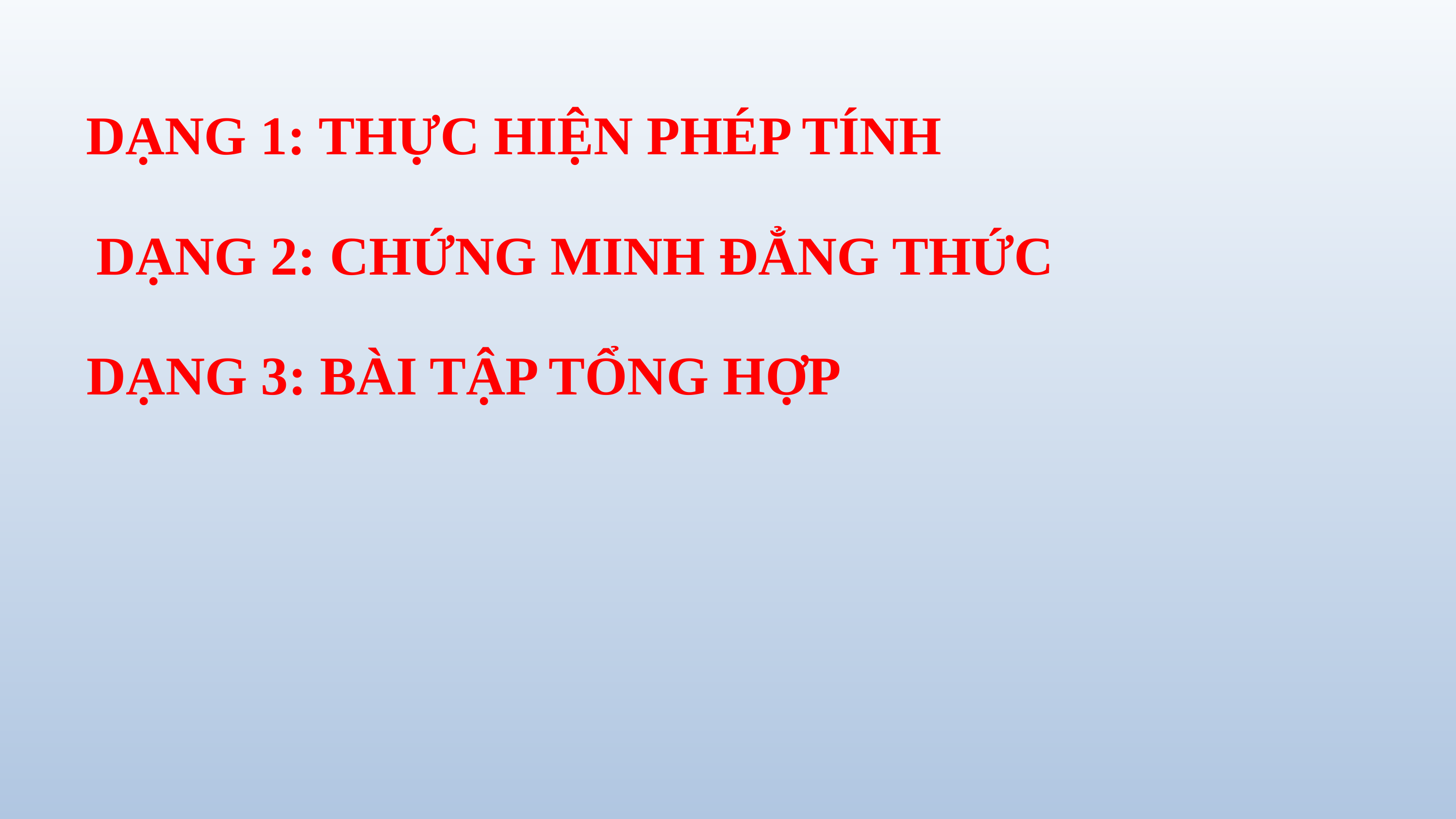

DẠNG 1: THỰC HIỆN PHÉP TÍNH
DẠNG 2: CHỨNG MINH ĐẲNG THỨC
DẠNG 3: BÀI TẬP TỔNG HỢP